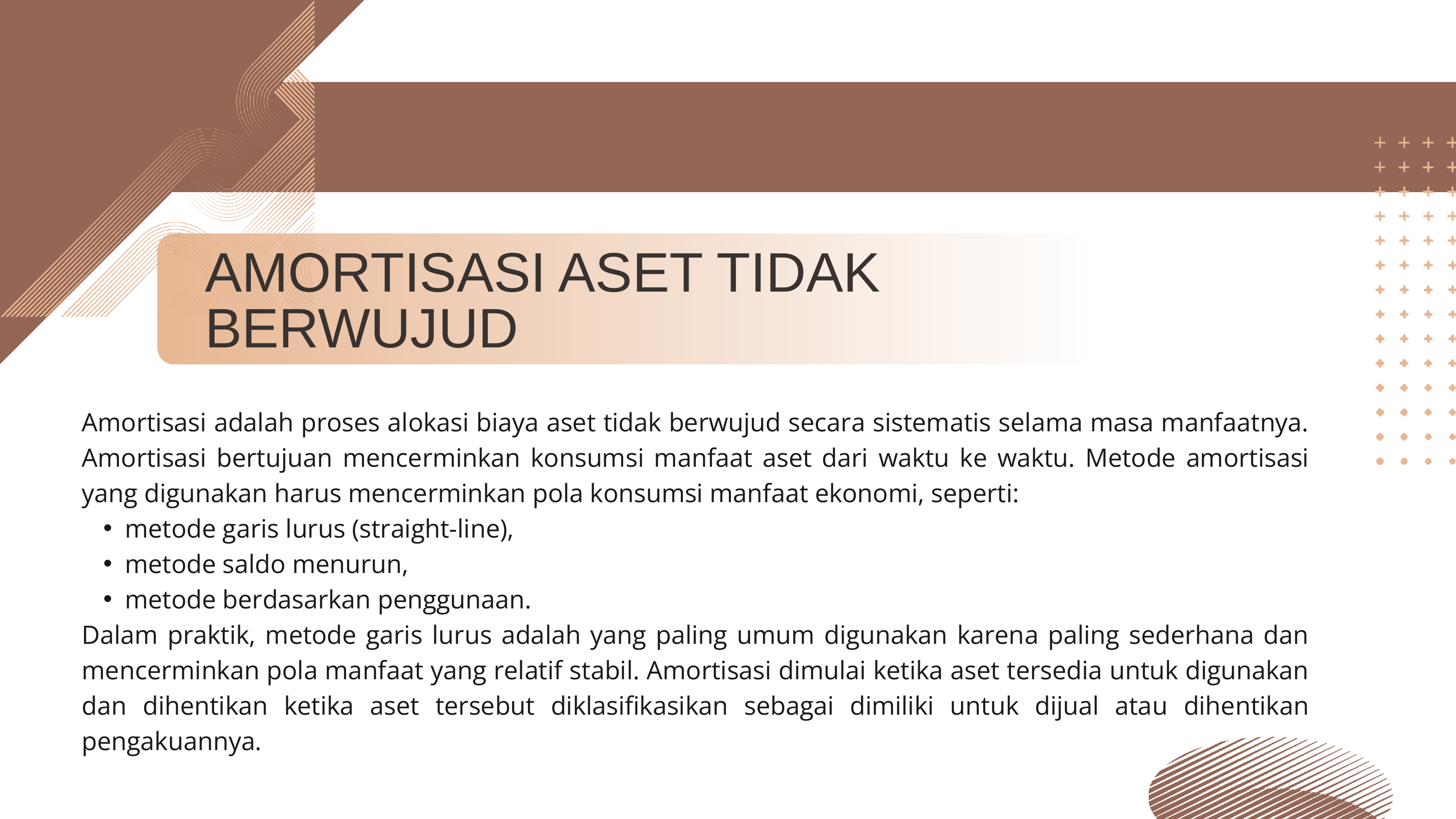

AMORTISASI ASET TIDAK BERWUJUD
Amortisasi adalah proses alokasi biaya aset tidak berwujud secara sistematis selama masa manfaatnya. Amortisasi bertujuan mencerminkan konsumsi manfaat aset dari waktu ke waktu. Metode amortisasi yang digunakan harus mencerminkan pola konsumsi manfaat ekonomi, seperti:
metode garis lurus (straight-line),
metode saldo menurun,
metode berdasarkan penggunaan.
Dalam praktik, metode garis lurus adalah yang paling umum digunakan karena paling sederhana dan mencerminkan pola manfaat yang relatif stabil. Amortisasi dimulai ketika aset tersedia untuk digunakan dan dihentikan ketika aset tersebut diklasifikasikan sebagai dimiliki untuk dijual atau dihentikan pengakuannya.